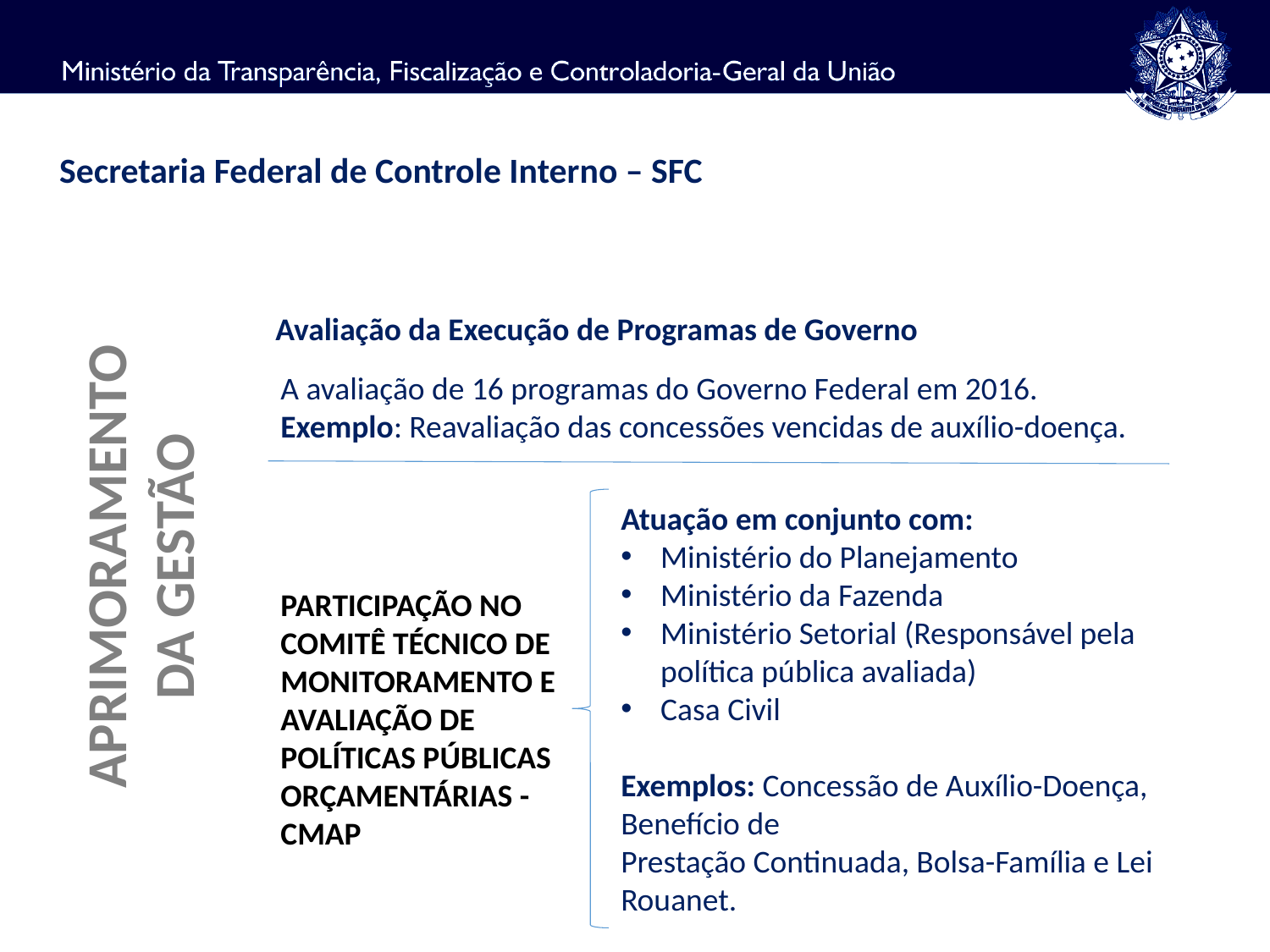

Secretaria Federal de Controle Interno – SFC
Avaliação da Execução de Programas de Governo
A avaliação de 16 programas do Governo Federal em 2016.
Exemplo: Reavaliação das concessões vencidas de auxílio-doença.

APRIMORAMENTO
DA GESTÃO
Atuação em conjunto com:
Ministério do Planejamento
Ministério da Fazenda
Ministério Setorial (Responsável pela política pública avaliada)
Casa Civil

Exemplos: Concessão de Auxílio-Doença, Benefício de
Prestação Continuada, Bolsa-Família e Lei Rouanet.
PARTICIPAÇÃO NO COMITÊ TÉCNICO DE MONITORAMENTO E AVALIAÇÃO DE POLÍTICAS PÚBLICAS ORÇAMENTÁRIAS - CMAP